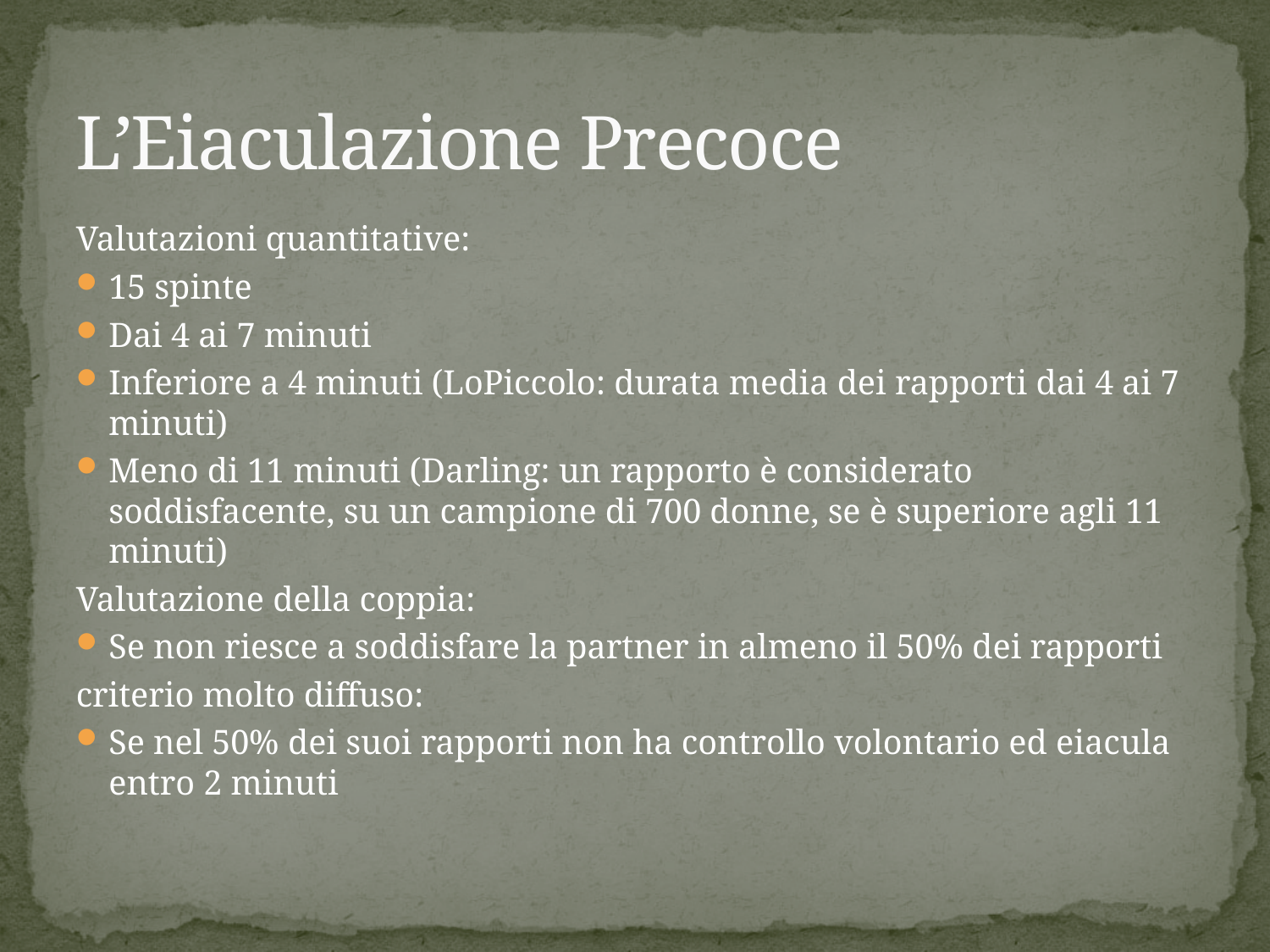

# L’Eiaculazione Precoce
Valutazioni quantitative:
15 spinte
Dai 4 ai 7 minuti
Inferiore a 4 minuti (LoPiccolo: durata media dei rapporti dai 4 ai 7 minuti)
Meno di 11 minuti (Darling: un rapporto è considerato soddisfacente, su un campione di 700 donne, se è superiore agli 11 minuti)
Valutazione della coppia:
Se non riesce a soddisfare la partner in almeno il 50% dei rapporti
criterio molto diffuso:
Se nel 50% dei suoi rapporti non ha controllo volontario ed eiacula entro 2 minuti